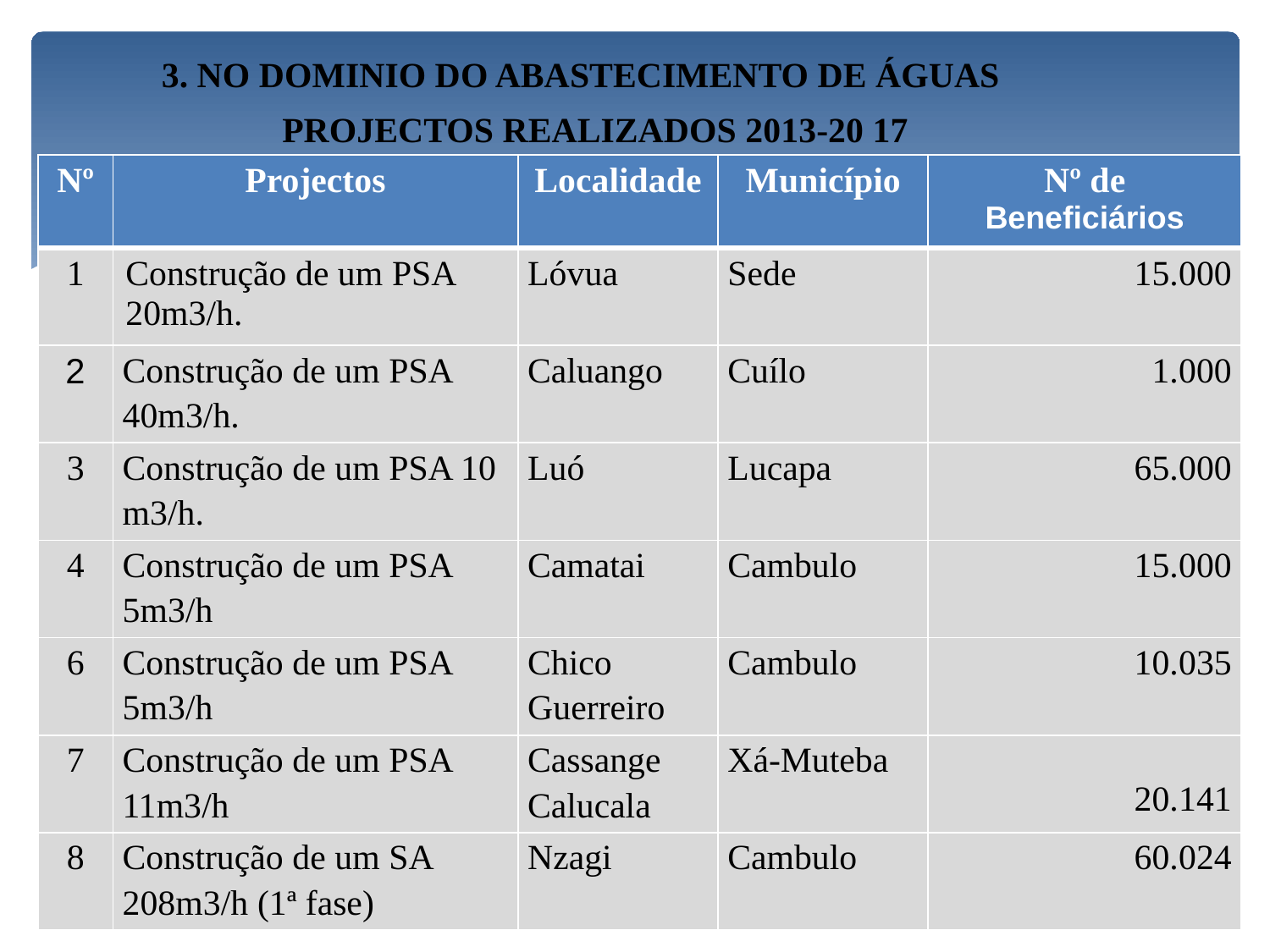

3. NO DOMINIO DO ABASTECIMENTO DE ÁGUAS
PROJECTOS REALIZADOS 2013-20 17
| Nº | Projectos | Localidade | Município | Nº de Beneficiários |
| --- | --- | --- | --- | --- |
| 1 | Construção de um PSA 20m3/h. | Lóvua | Sede | 15.000 |
| 2 | Construção de um PSA 40m3/h. | Caluango | Cuílo | 1.000 |
| 3 | Construção de um PSA 10 m3/h. | Luó | Lucapa | 65.000 |
| 4 | Construção de um PSA 5m3/h | Camatai | Cambulo | 15.000 |
| 6 | Construção de um PSA 5m3/h | Chico Guerreiro | Cambulo | 10.035 |
| 7 | Construção de um PSA 11m3/h | Cassange Calucala | Xá-Muteba | 20.141 |
| 8 | Construção de um SA 208m3/h (1ª fase) | Nzagi | Cambulo | 60.024 |